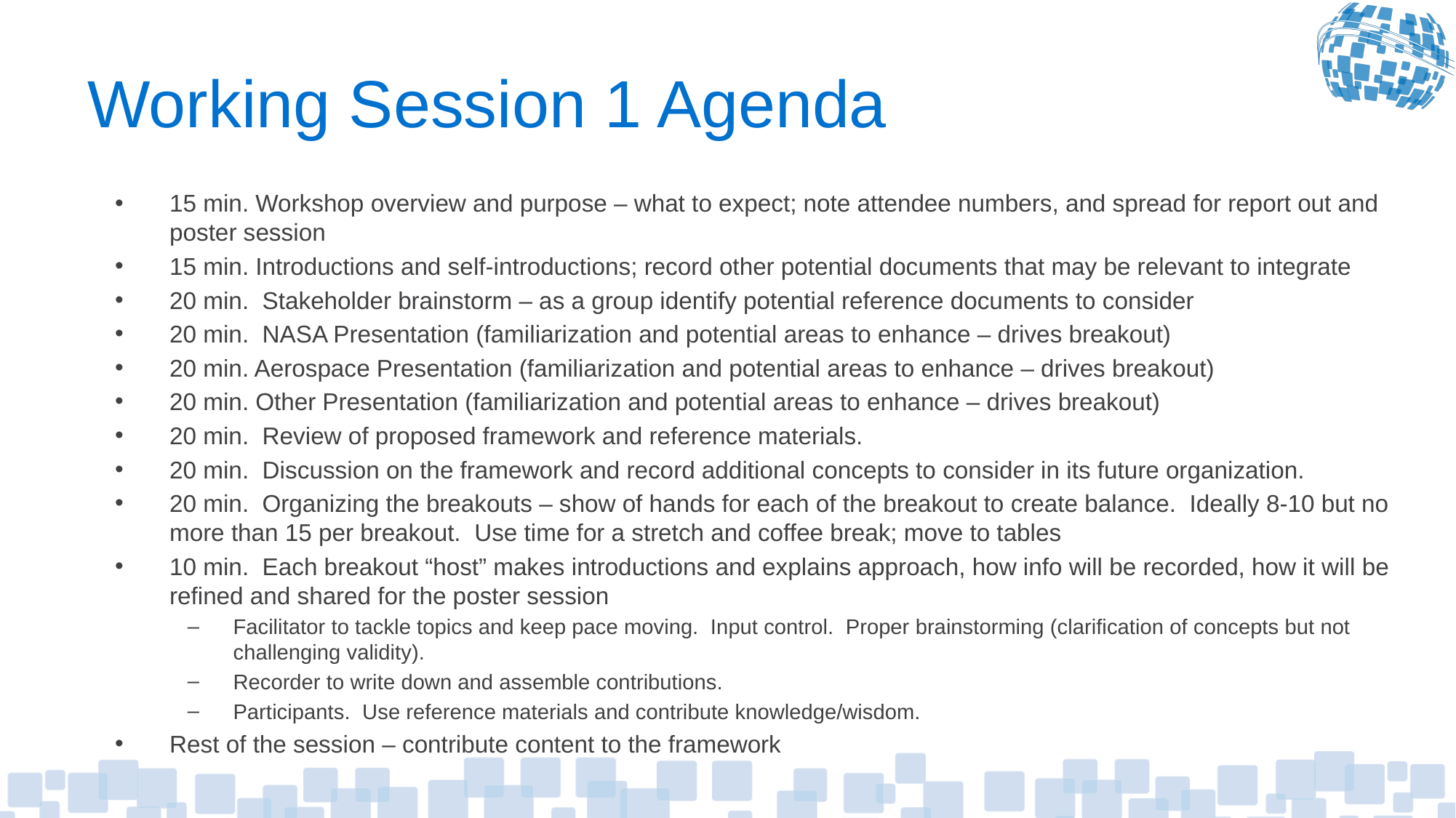

# Working Session 1 Agenda
15 min. Workshop overview and purpose – what to expect; note attendee numbers, and spread for report out and poster session
15 min. Introductions and self-introductions; record other potential documents that may be relevant to integrate
20 min.  Stakeholder brainstorm – as a group identify potential reference documents to consider
20 min.  NASA Presentation (familiarization and potential areas to enhance – drives breakout)
20 min. Aerospace Presentation (familiarization and potential areas to enhance – drives breakout)
20 min. Other Presentation (familiarization and potential areas to enhance – drives breakout)
20 min.  Review of proposed framework and reference materials.
20 min.  Discussion on the framework and record additional concepts to consider in its future organization.
20 min.  Organizing the breakouts – show of hands for each of the breakout to create balance.  Ideally 8-10 but no more than 15 per breakout.  Use time for a stretch and coffee break; move to tables
10 min.  Each breakout “host” makes introductions and explains approach, how info will be recorded, how it will be refined and shared for the poster session
Facilitator to tackle topics and keep pace moving.  Input control.  Proper brainstorming (clarification of concepts but not challenging validity).
Recorder to write down and assemble contributions.
Participants.  Use reference materials and contribute knowledge/wisdom.
Rest of the session – contribute content to the framework